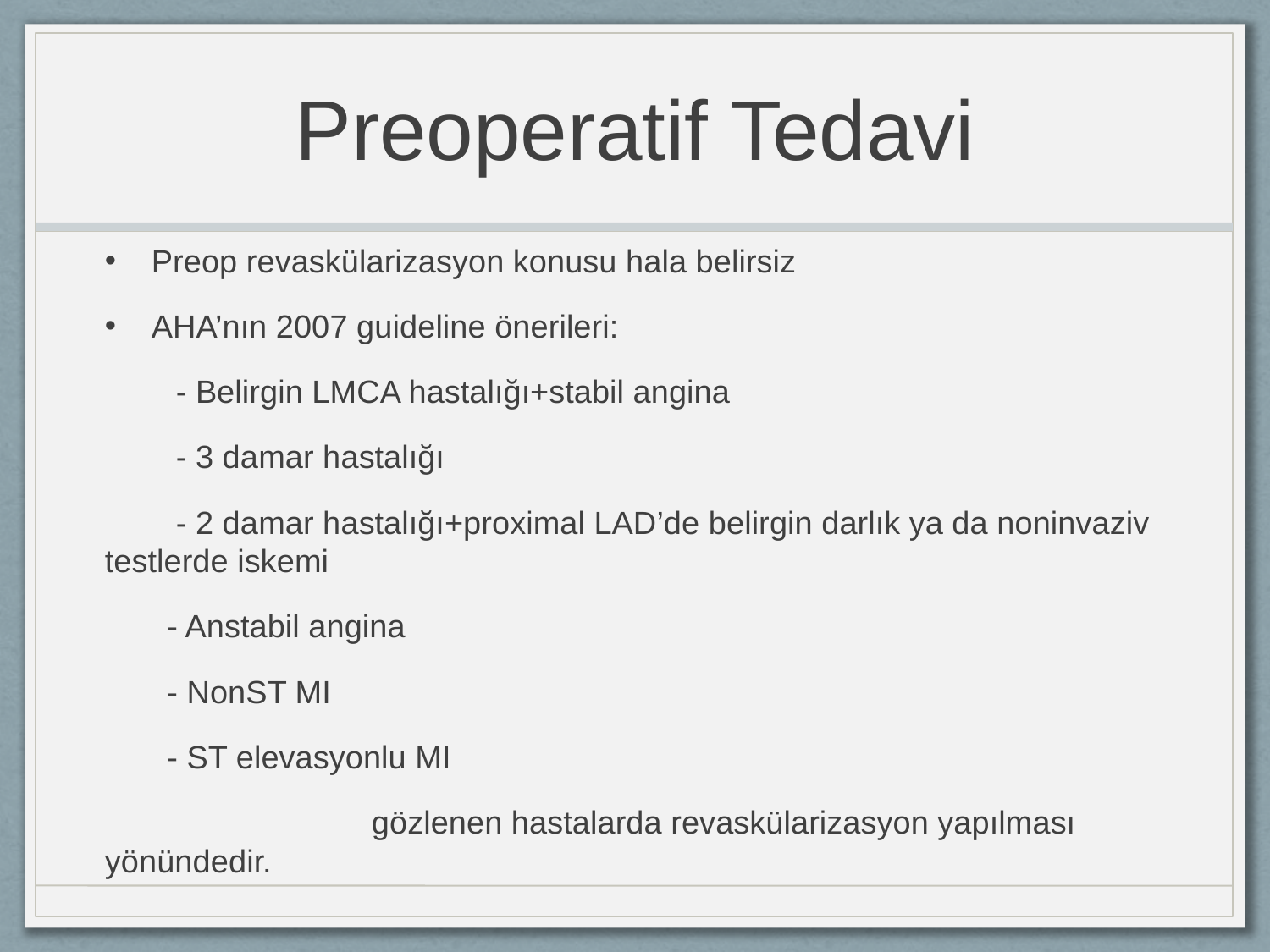

# Preoperatif Tedavi
Preop revaskülarizasyon konusu hala belirsiz
AHA’nın 2007 guideline önerileri:
        - Belirgin LMCA hastalığı+stabil angina
        - 3 damar hastalığı
        - 2 damar hastalığı+proximal LAD’de belirgin darlık ya da noninvaziv testlerde iskemi
       - Anstabil angina
       - NonST MI
       - ST elevasyonlu MI
                              gözlenen hastalarda revaskülarizasyon yapılması yönündedir.